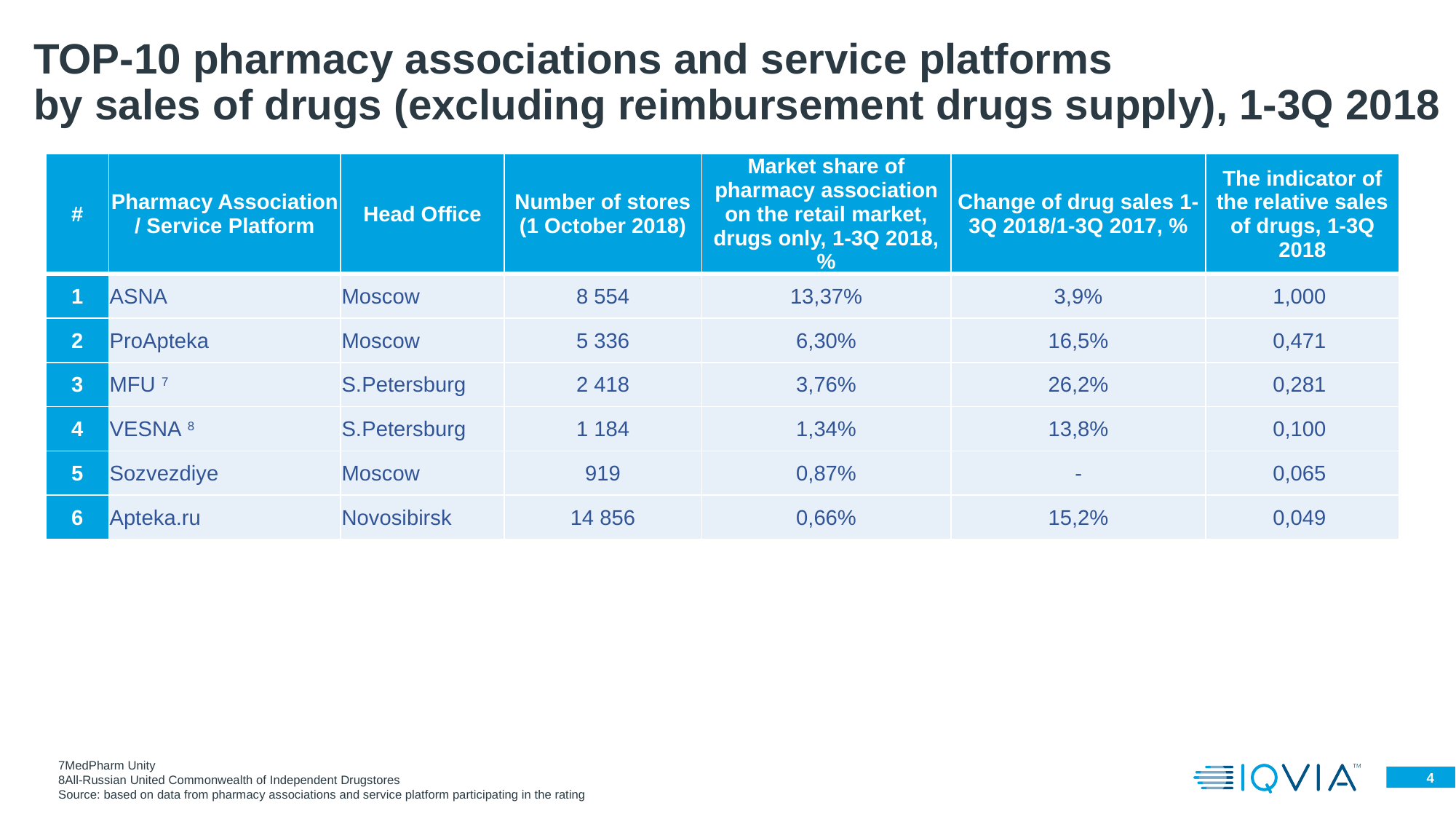

# TOP-10 pharmacy associations and service platforms by sales of drugs (excluding reimbursement drugs supply), 1-3Q 2018
| # | Pharmacy Association / Service Platform | Head Office | Number of stores (1 October 2018) | Market share of pharmacy association on the retail market, drugs only, 1-3Q 2018, % | Change of drug sales 1-3Q 2018/1-3Q 2017, % | The indicator of the relative sales of drugs, 1-3Q 2018 |
| --- | --- | --- | --- | --- | --- | --- |
| 1 | ASNA | Moscow | 8 554 | 13,37% | 3,9% | 1,000 |
| 2 | ProApteka | Moscow | 5 336 | 6,30% | 16,5% | 0,471 |
| 3 | MFU 7 | S.Petersburg | 2 418 | 3,76% | 26,2% | 0,281 |
| 4 | VESNА 8 | S.Petersburg | 1 184 | 1,34% | 13,8% | 0,100 |
| 5 | Sozvezdiye | Moscow | 919 | 0,87% | - | 0,065 |
| 6 | Apteka.ru | Novosibirsk | 14 856 | 0,66% | 15,2% | 0,049 |
7MedPharm Unity
8All-Russian United Commonwealth of Independent Drugstores
Source: based on data from pharmacy associations and service platform participating in the rating